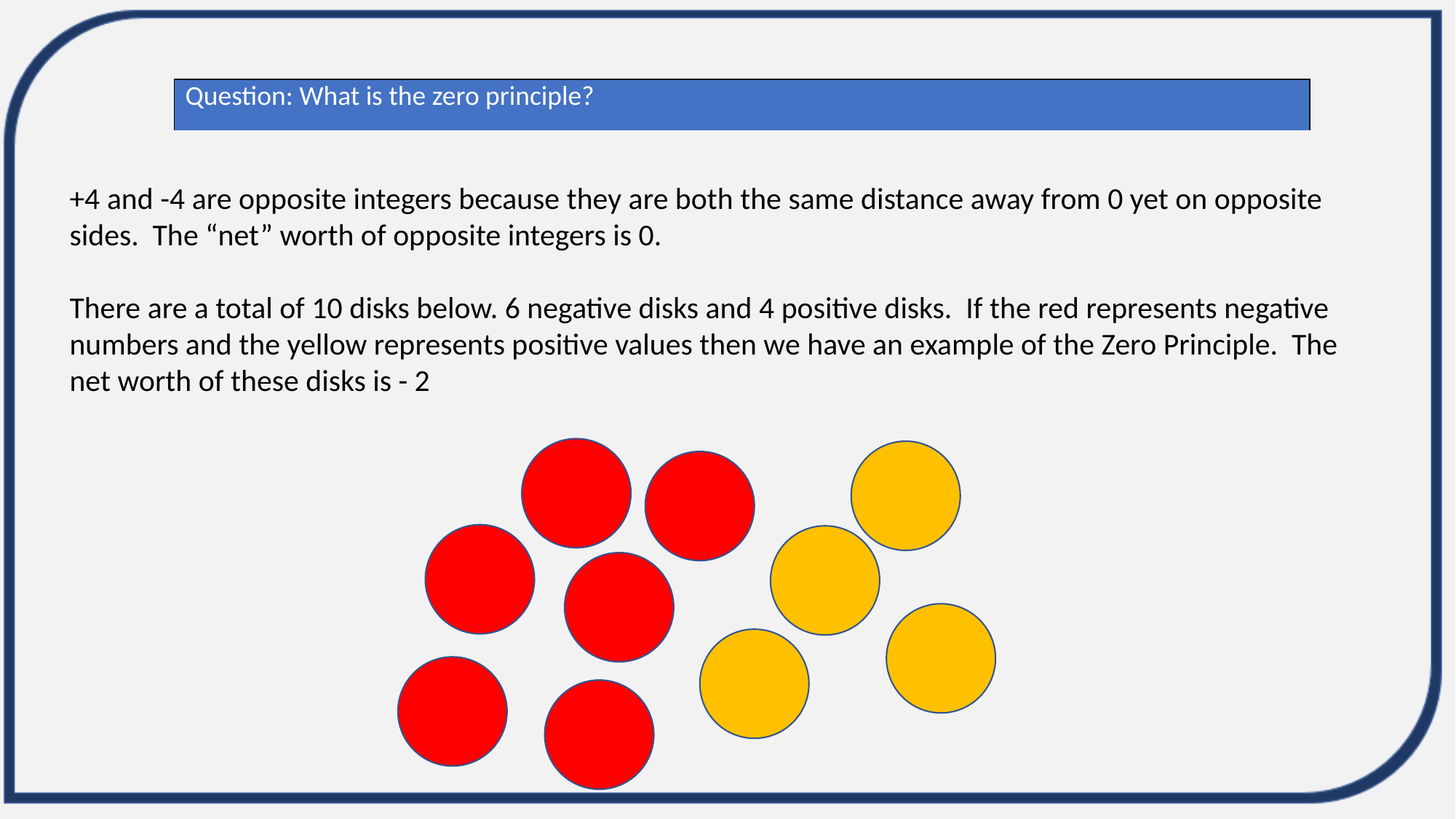

| Question: What is the zero principle? |
| --- |
|  |
+4 and -4 are opposite integers because they are both the same distance away from 0 yet on opposite sides.  The “net” worth of opposite integers is 0.

There are a total of 10 disks below. 6 negative disks and 4 positive disks.  If the red represents negative numbers and the yellow represents positive values then we have an example of the Zero Principle.  The net worth of these disks is - 2